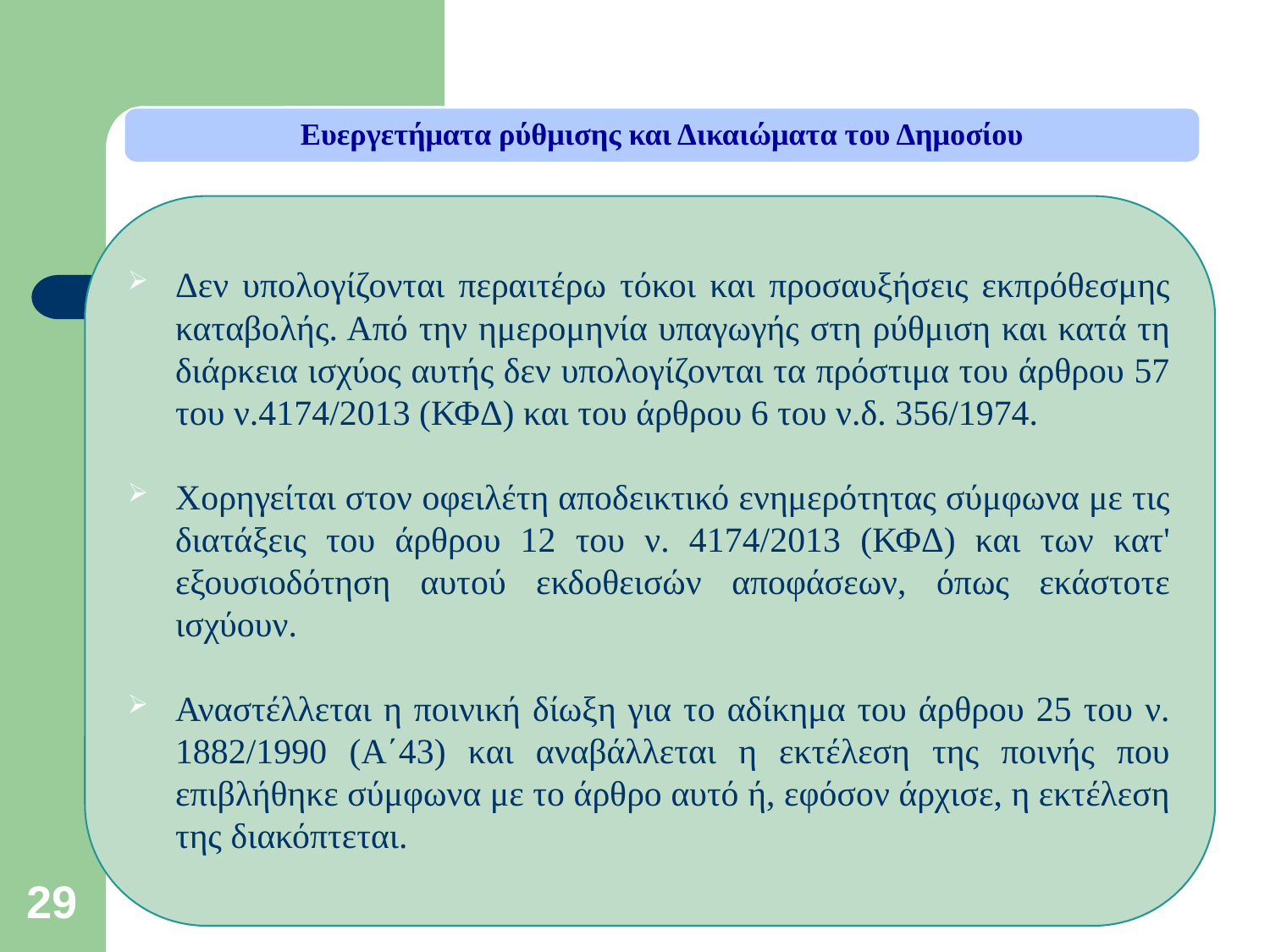

Ευεργετήματα ρύθμισης και Δικαιώματα του Δημοσίου

Δεν υπολογίζονται περαιτέρω τόκοι και προσαυξήσεις εκπρόθεσμης καταβολής. Από την ημερομηνία υπαγωγής στη ρύθμιση και κατά τη διάρκεια ισχύος αυτής δεν υπολογίζονται τα πρόστιμα του άρθρου 57 του ν.4174/2013 (ΚΦΔ) και του άρθρου 6 του ν.δ. 356/1974.

Χορηγείται στον οφειλέτη αποδεικτικό ενημερότητας σύμφωνα με τις διατάξεις του άρθρου 12 του ν. 4174/2013 (ΚΦΔ) και των κατ' εξουσιοδότηση αυτού εκδοθεισών αποφάσεων, όπως εκάστοτε ισχύουν.

Αναστέλλεται η ποινική δίωξη για το αδίκημα του άρθρου 25 του ν. 1882/1990 (Α΄43) και αναβάλλεται η εκτέλεση της ποινής που επιβλήθηκε σύμφωνα με το άρθρο αυτό ή, εφόσον άρχισε, η εκτέλεση της διακόπτεται.
29